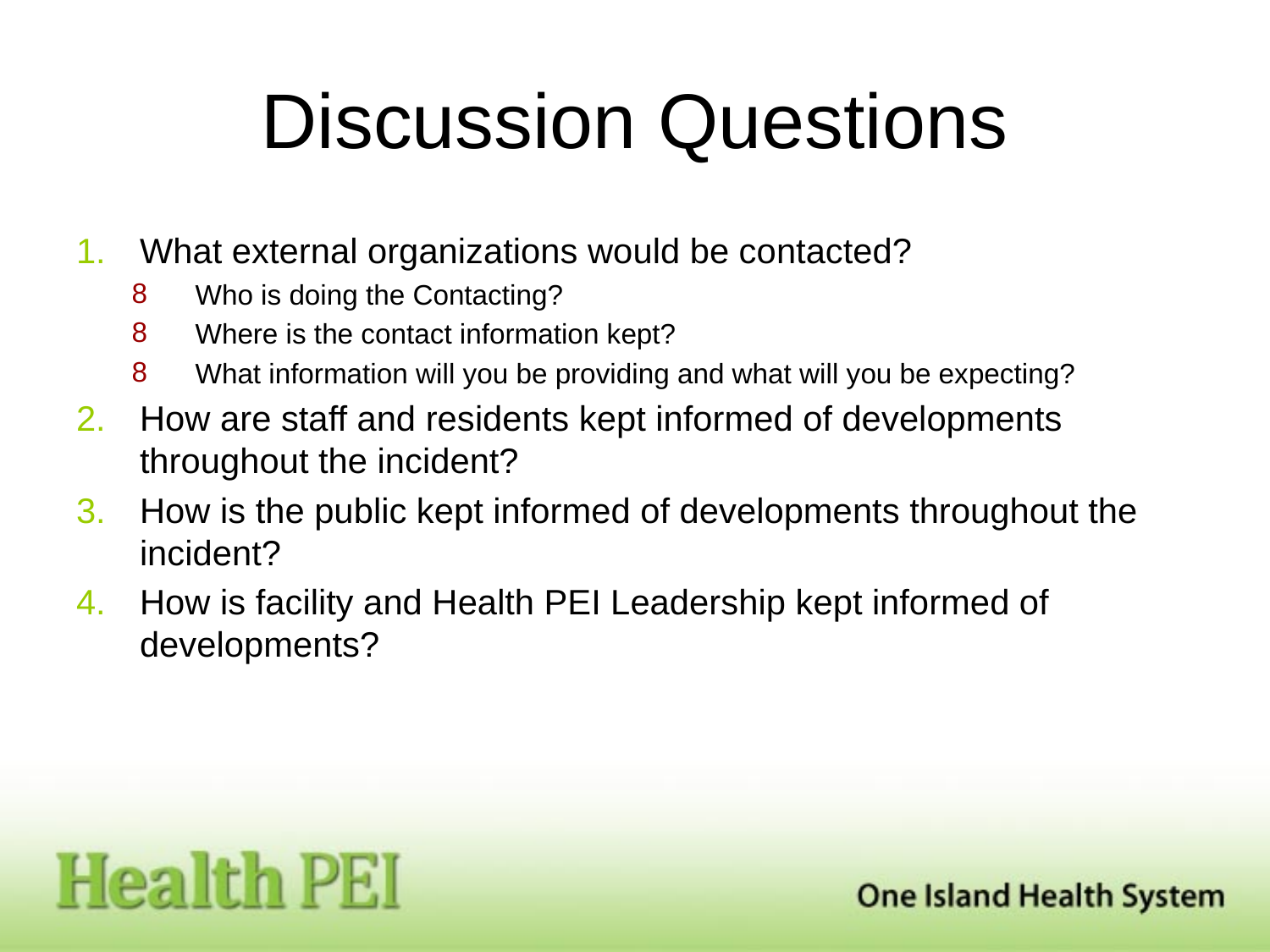

# Discussion Questions
What external organizations would be contacted?
Who is doing the Contacting?
Where is the contact information kept?
What information will you be providing and what will you be expecting?
How are staff and residents kept informed of developments throughout the incident?
How is the public kept informed of developments throughout the incident?
How is facility and Health PEI Leadership kept informed of developments?